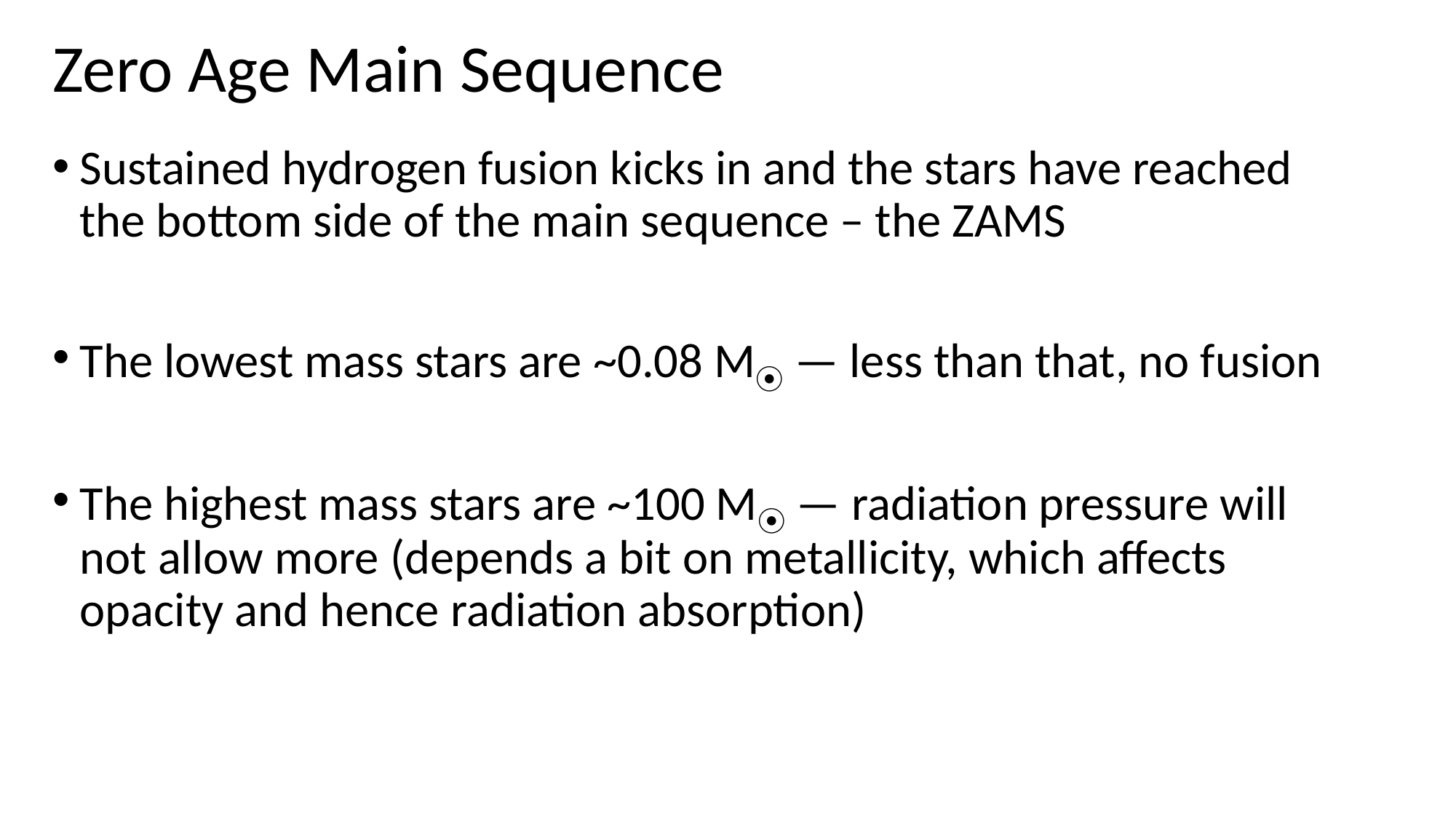

# Zero Age Main Sequence
Sustained hydrogen fusion kicks in and the stars have reached the bottom side of the main sequence – the ZAMS

The lowest mass stars are ~0.08 M⦿ — less than that, no fusion

The highest mass stars are ~100 M⦿ — radiation pressure will not allow more (depends a bit on metallicity, which affects opacity and hence radiation absorption)